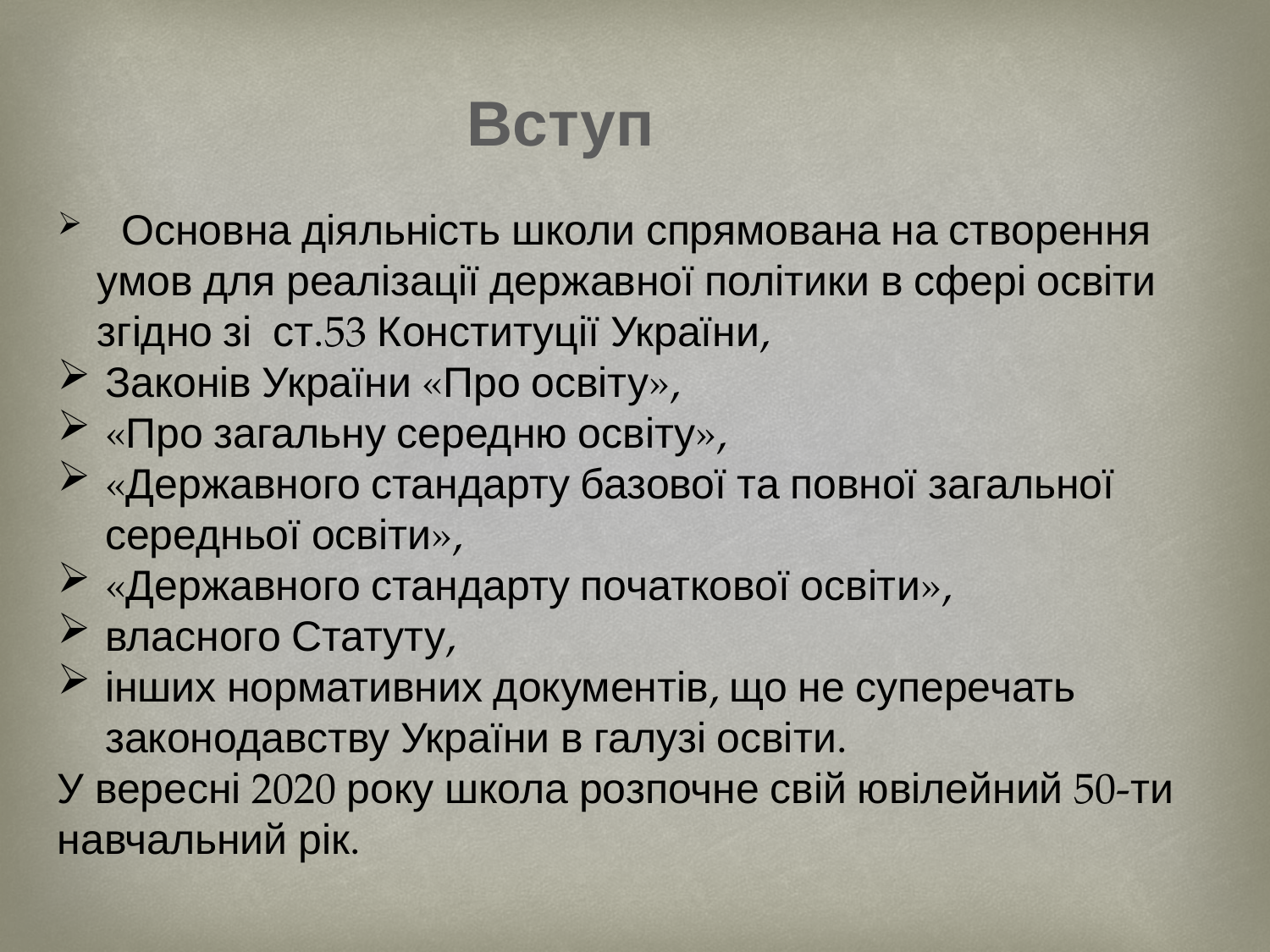

Вступ
   Основна діяльність школи спрямована на створення умов для реалізації державної політики в сфері освіти згідно зі  ст.53 Конституції України,
Законів України «Про освіту»,
«Про загальну середню освіту»,
«Державного стандарту базової та повної загальної середньої освіти»,
«Державного стандарту початкової освіти»,
власного Статуту,
інших нормативних документів, що не суперечать законодавству України в галузі освіти.
У вересні 2020 року школа розпочне свій ювілейний 50-ти навчальний рік.